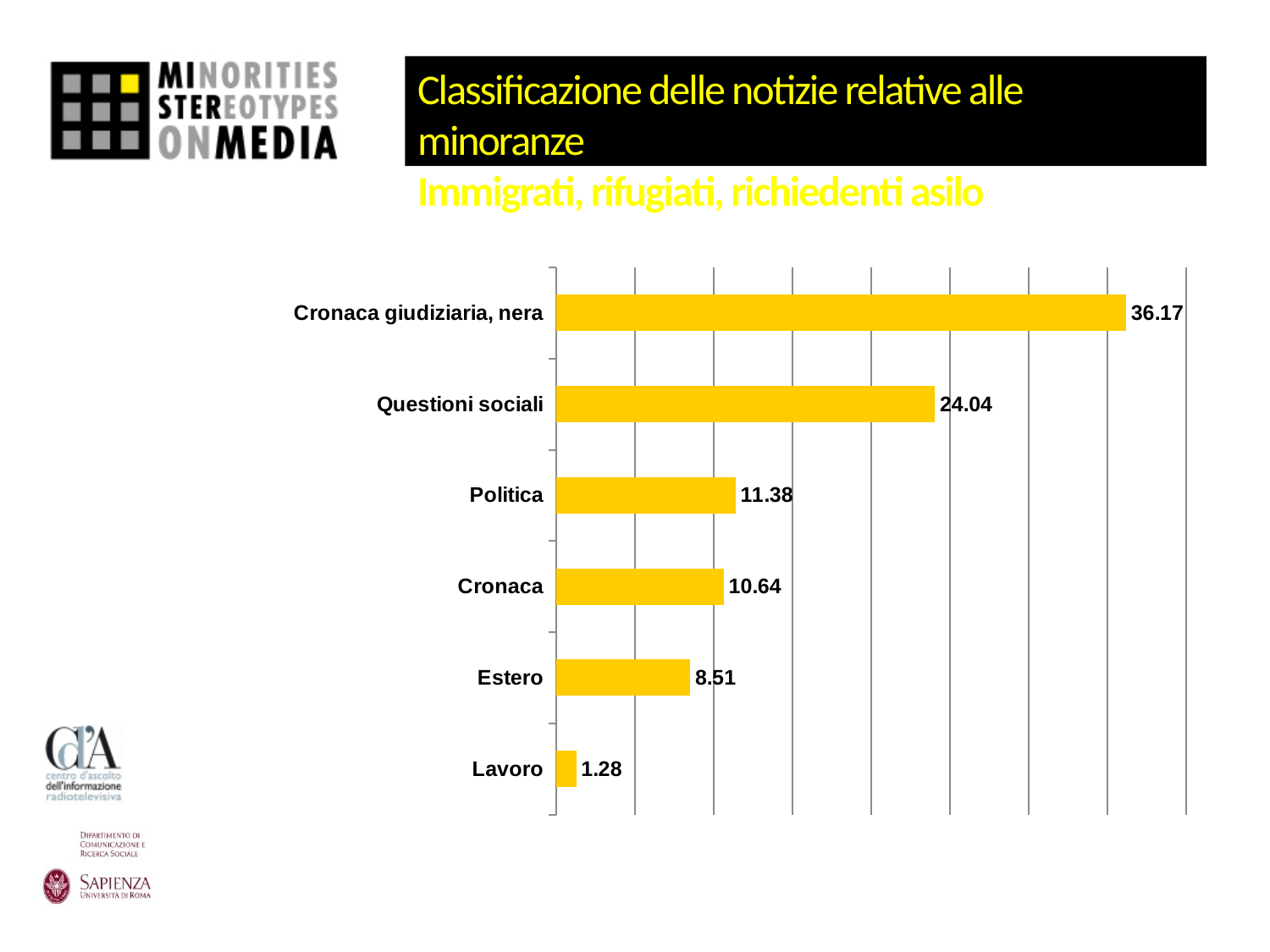

# Classificazione delle notizie relative alle minoranze Immigrati, rifugiati, richiedenti asilo

### Chart

| Category |  |
|---|---|
| Cronaca giudiziaria, nera | 36.17021276595745 |
| Questioni sociali | 24.042553191489358 |
| Politica | 11.382978723404255 |
| Cronaca | 10.638297872340424 |
| Estero | 8.510638297872342 |
| Lavoro | 1.276595744680851 |